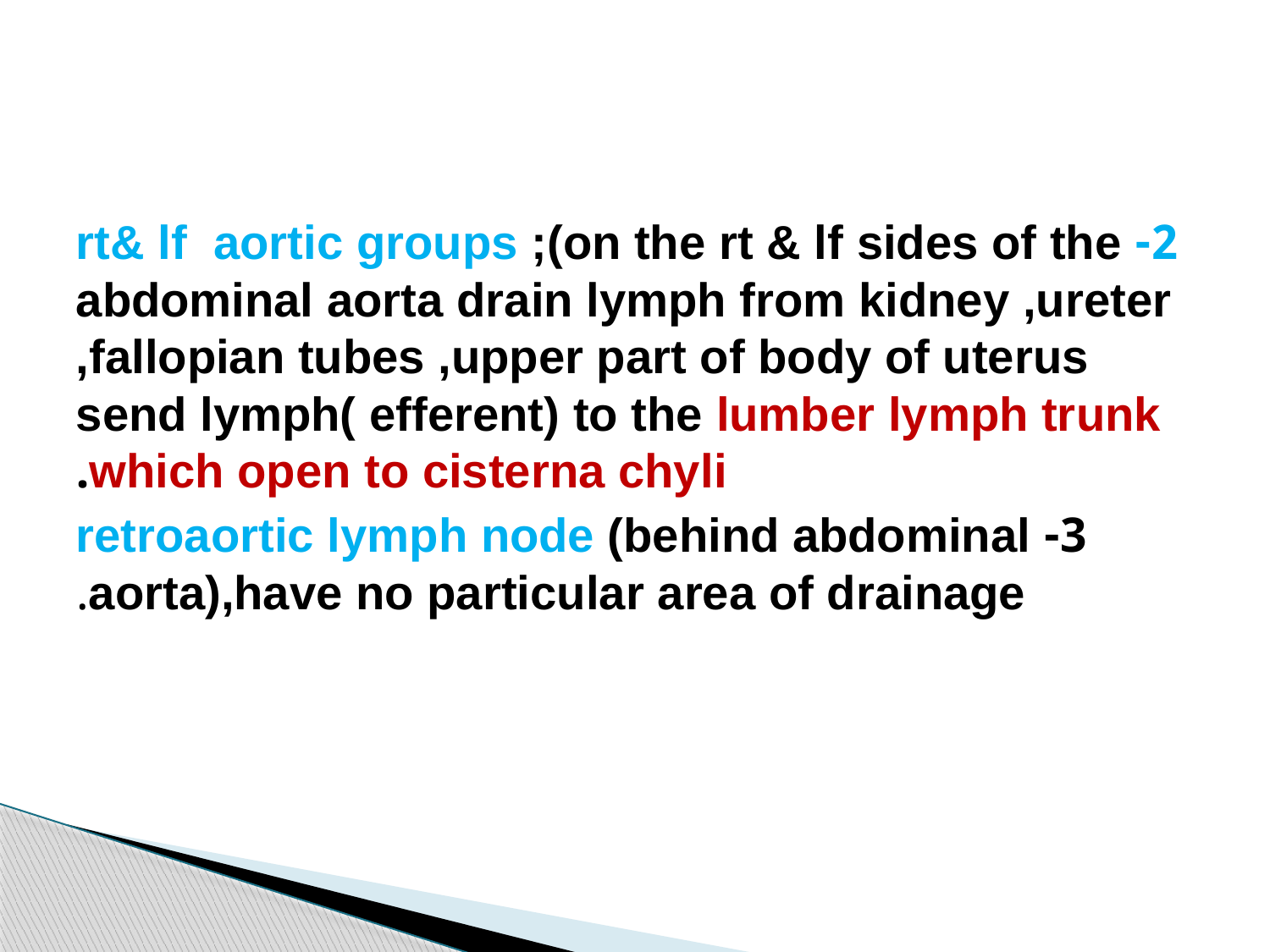

#
2- rt& lf  aortic groups ;(on the rt & lf sides of the abdominal aorta drain lymph from kidney ,ureter ,fallopian tubes ,upper part of body of uterus  send lymph( efferent) to the lumber lymph trunk which open to cisterna chyli.
3- retroaortic lymph node (behind abdominal aorta),have no particular area of drainage.